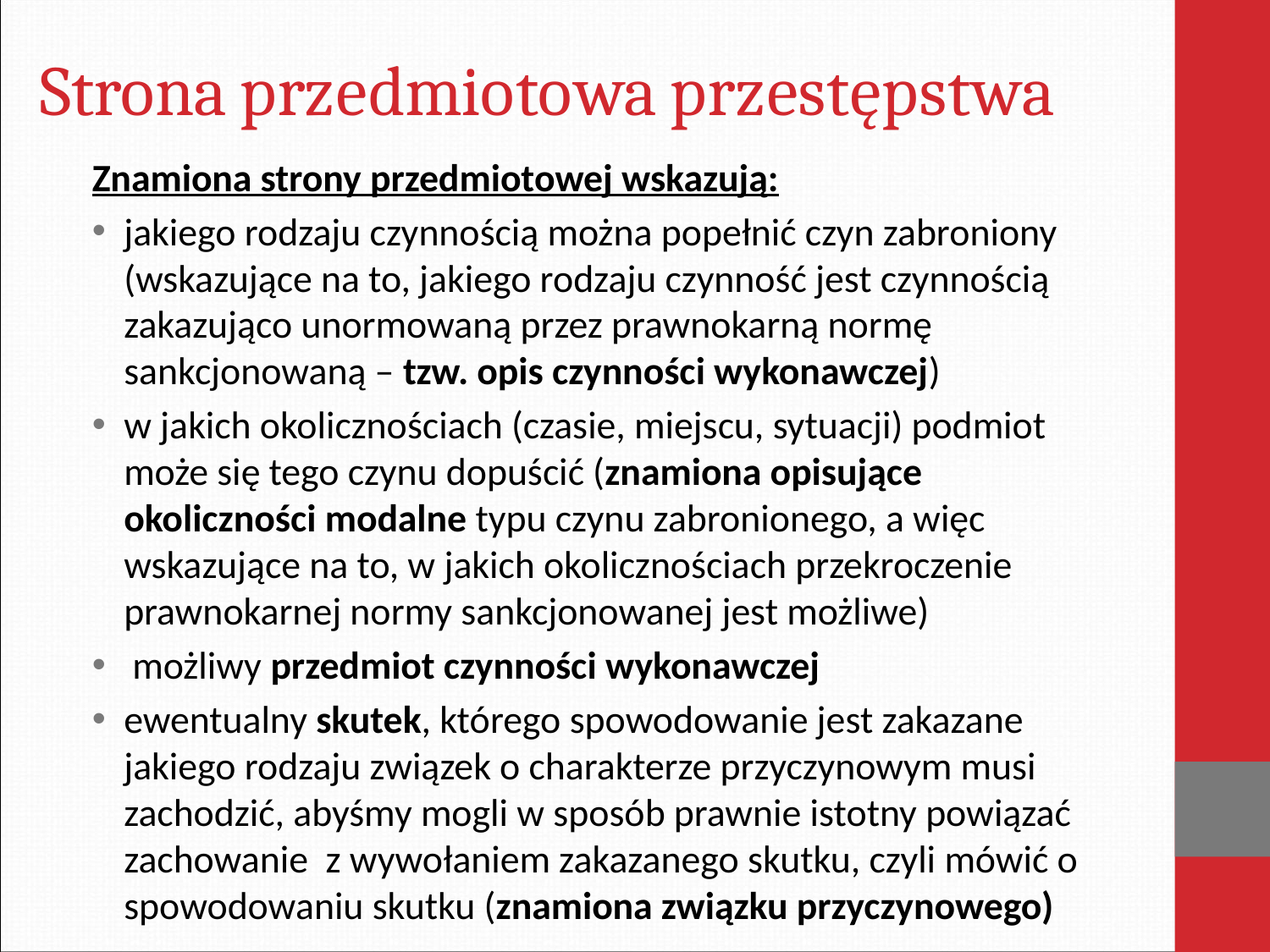

# Strona przedmiotowa przestępstwa
Znamiona strony przedmiotowej wskazują:
jakiego rodzaju czynnością można popełnić czyn zabroniony (wskazujące na to, jakiego rodzaju czynność jest czynnością zakazująco unormowaną przez prawnokarną normę sankcjonowaną – tzw. opis czynności wykonawczej)
w jakich okolicznościach (czasie, miejscu, sytuacji) podmiot może się tego czynu dopuścić (znamiona opisujące okoliczności modalne typu czynu zabronionego, a więc wskazujące na to, w jakich okolicznościach przekroczenie prawnokarnej normy sankcjonowanej jest możliwe)
 możliwy przedmiot czynności wykonawczej
ewentualny skutek, którego spowodowanie jest zakazane jakiego rodzaju związek o charakterze przyczynowym musi zachodzić, abyśmy mogli w sposób prawnie istotny powiązać zachowanie  z wywołaniem zakazanego skutku, czyli mówić o spowodowaniu skutku (znamiona związku przyczynowego)